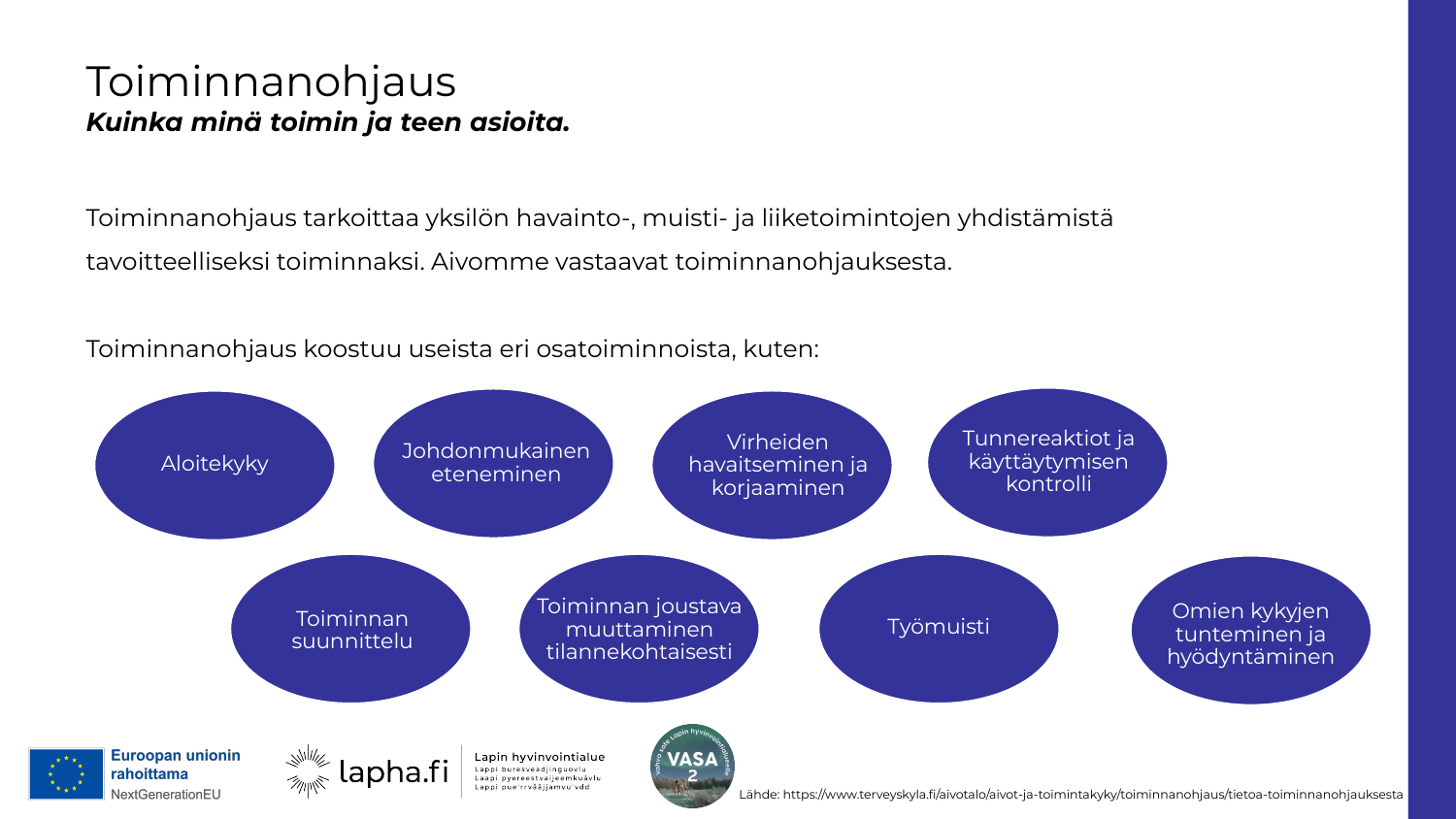

# Toiminnanohjaus Kuinka minä toimin ja teen asioita.
Toiminnanohjaus tarkoittaa yksilön havainto-, muisti- ja liiketoimintojen yhdistämistä tavoitteelliseksi toiminnaksi. Aivomme vastaavat toiminnanohjauksesta.

Toiminnanohjaus koostuu useista eri osatoiminnoista, kuten:

Tunnereaktiot ja käyttäytymisen kontrolli

Johdonmukainen eteneminen

Virheiden havaitseminen ja korjaaminen

Aloitekyky

Työmuisti

Toiminnan suunnittelu

Toiminnan joustava muuttaminen tilannekohtaisesti

Omien kykyjen tunteminen ja hyödyntäminen
Lähde: https://www.terveyskyla.fi/aivotalo/aivot-ja-toimintakyky/toiminnanohjaus/tietoa-toiminnanohjauksesta